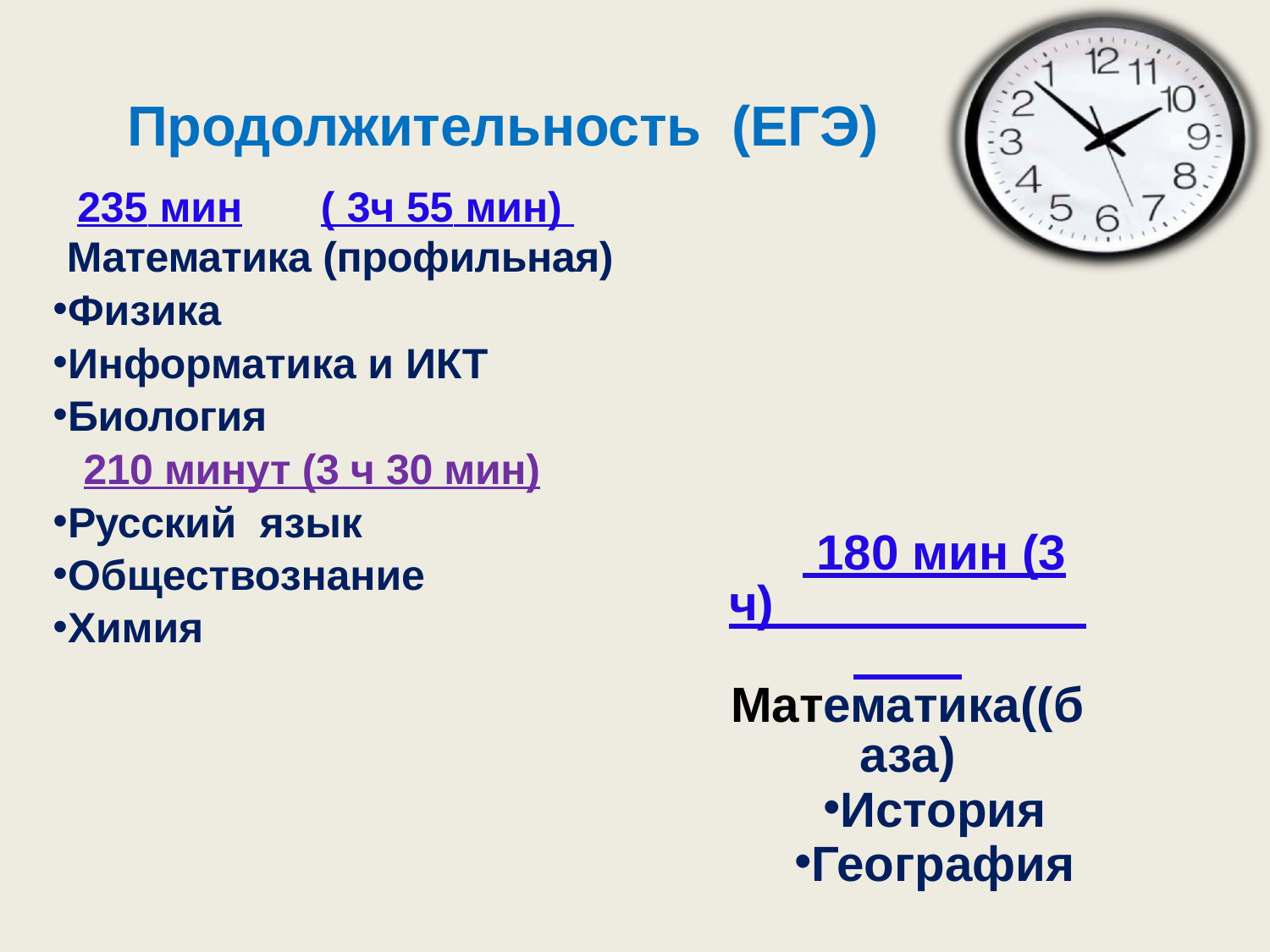

# Продолжительность  (ЕГЭ)

235 мин	( 3ч 55 мин)  Математика (профильная)
Физика
Информатика и ИКТ
Биология
210 минут (3 ч 30 мин)
Русский  язык
Обществознание
Химия
 180 мин (3 ч)                                 Математика((база)
История
География